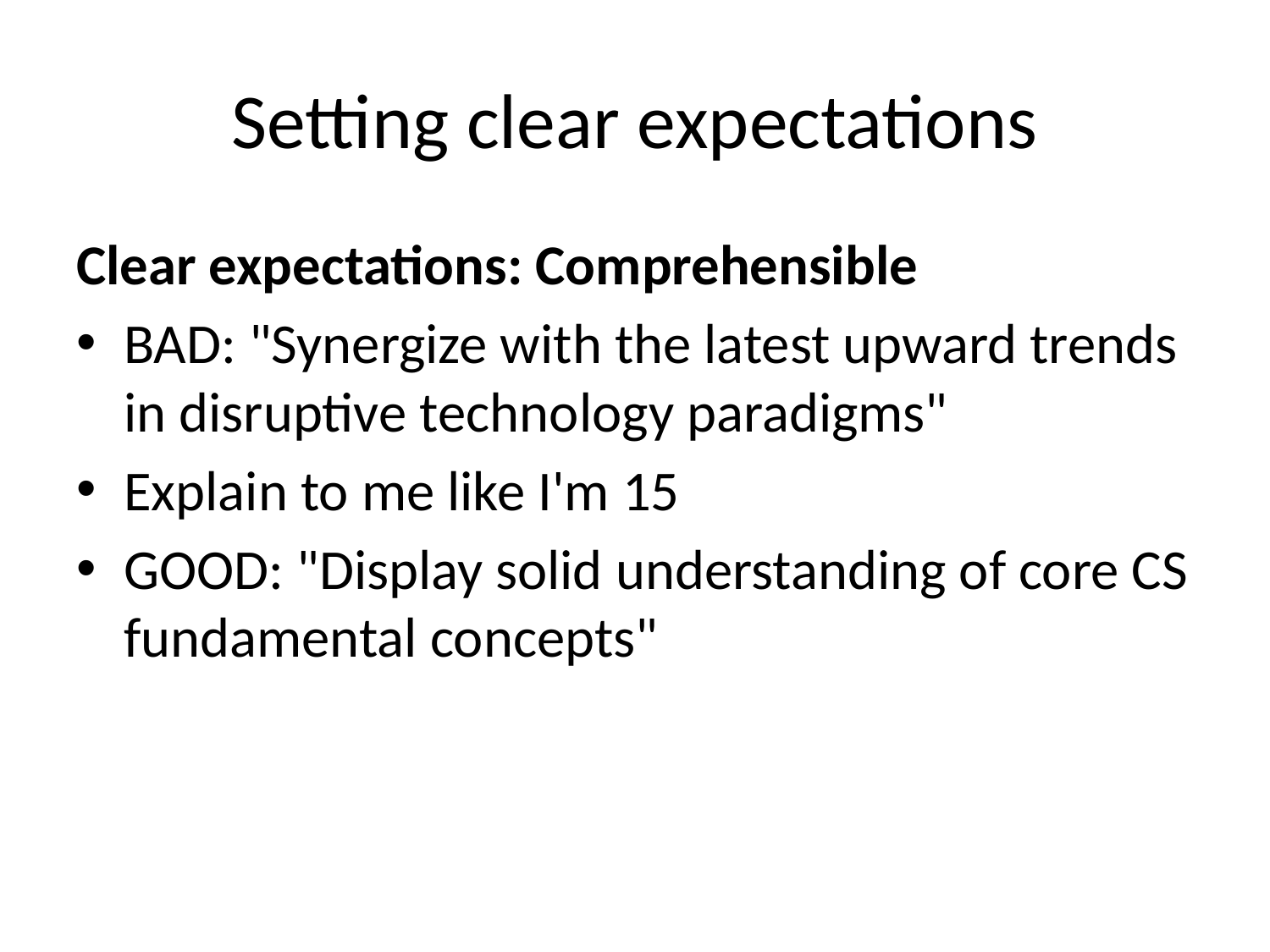

# Setting clear expectations
Clear expectations: Comprehensible
BAD: "Synergize with the latest upward trends in disruptive technology paradigms"
Explain to me like I'm 15
GOOD: "Display solid understanding of core CS fundamental concepts"